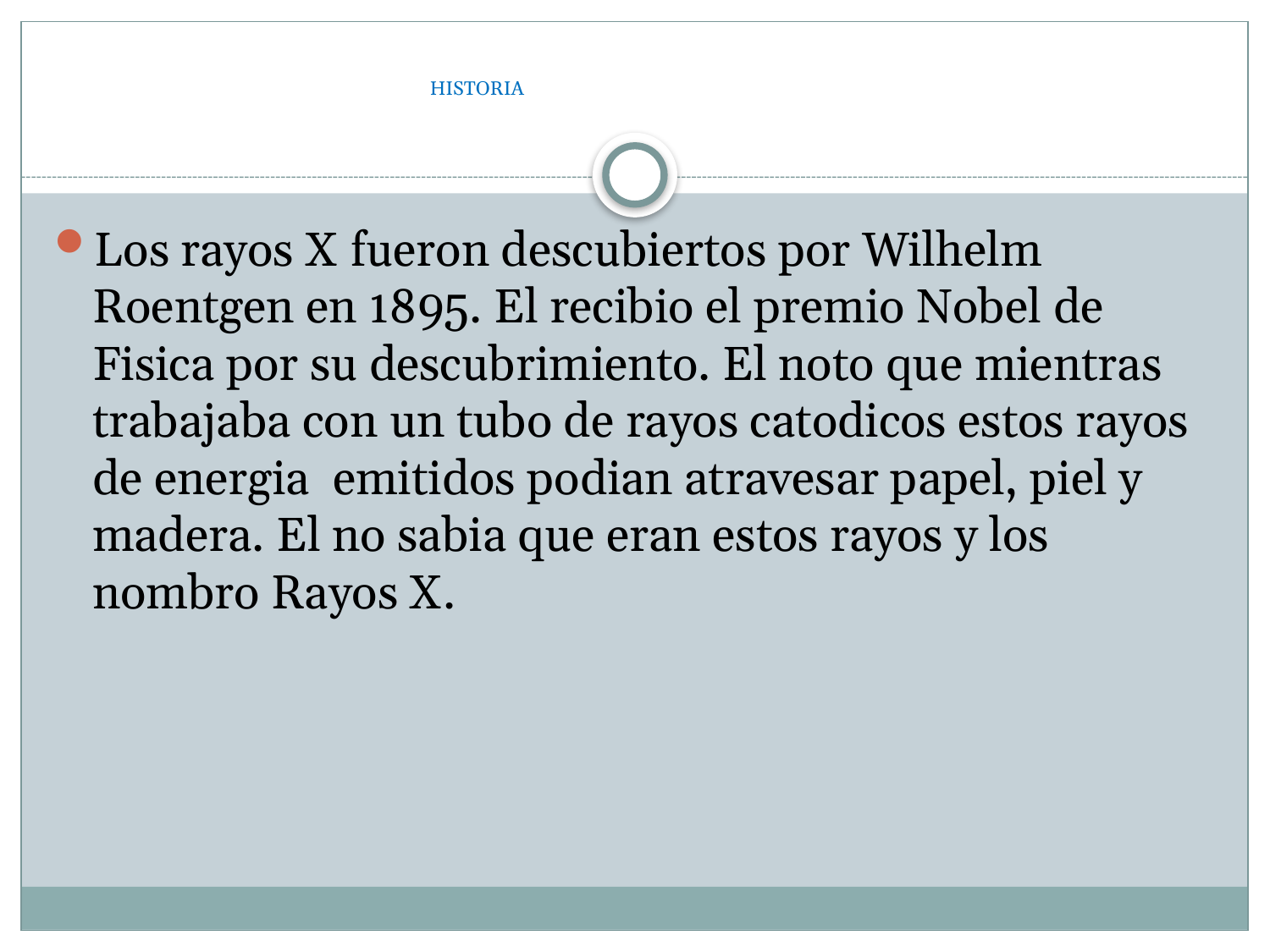

# HISTORIA
Los rayos X fueron descubiertos por Wilhelm Roentgen en 1895. El recibio el premio Nobel de Fisica por su descubrimiento. El noto que mientras trabajaba con un tubo de rayos catodicos estos rayos de energia  emitidos podian atravesar papel, piel y madera. El no sabia que eran estos rayos y los nombro Rayos X.